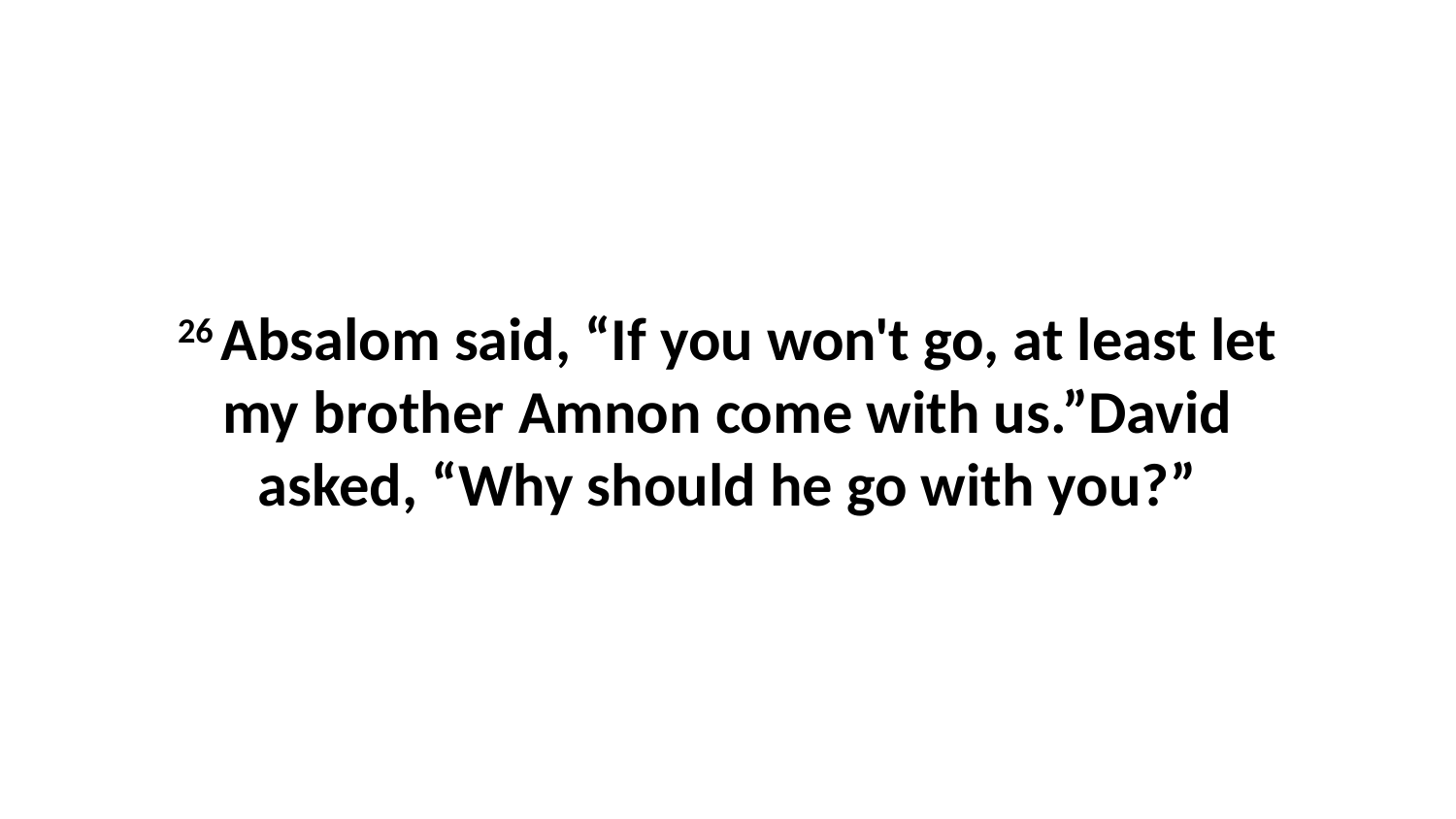

26 Absalom said, “If you won't go, at least let my brother Amnon come with us.”David asked, “Why should he go with you?”